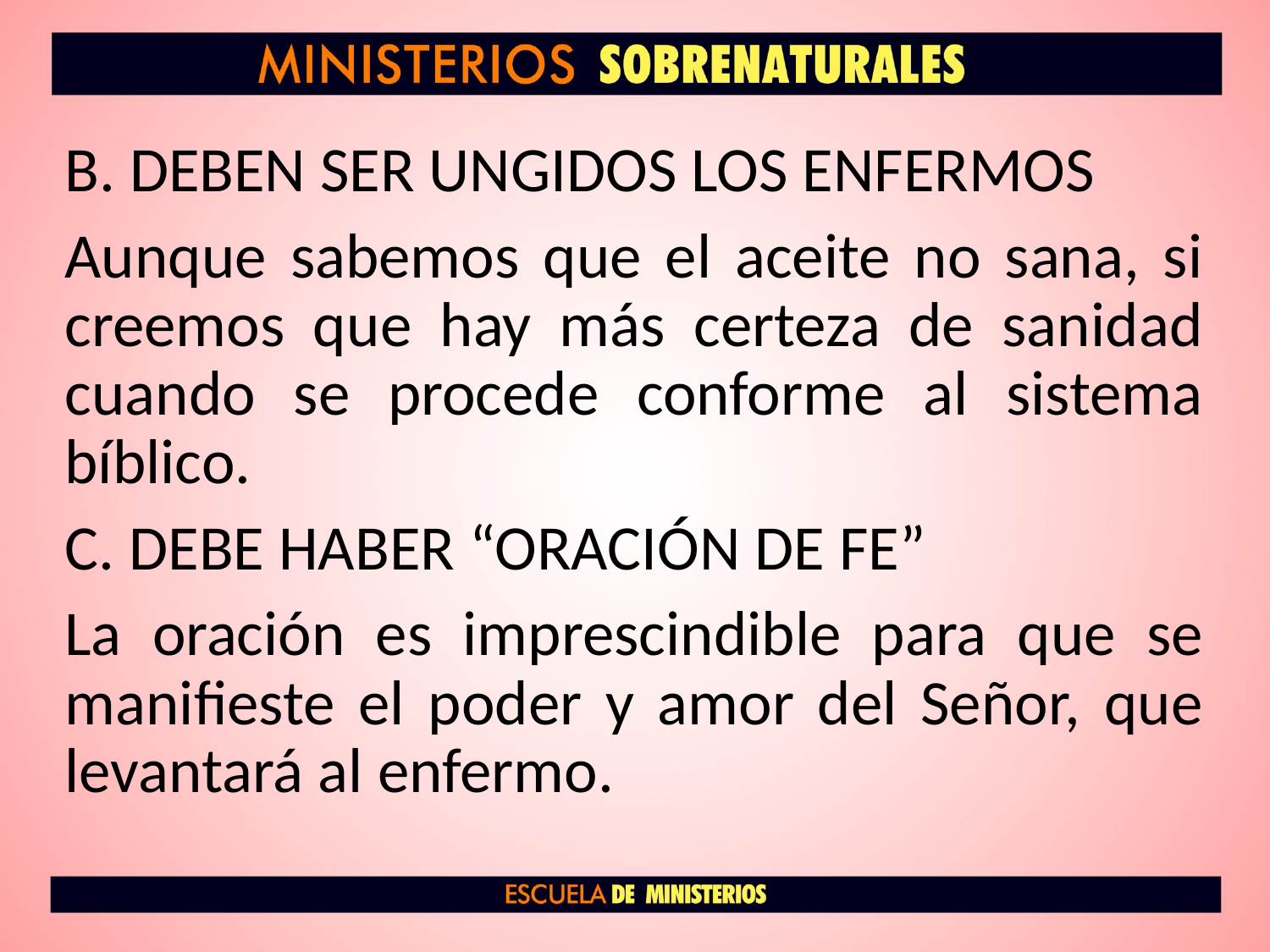

B. DEBEN SER UNGIDOS LOS ENFERMOS
Aunque sabemos que el aceite no sana, si creemos que hay más certeza de sanidad cuando se procede conforme al sistema bíblico.
C. DEBE HABER “ORACIÓN DE FE”
La oración es imprescindible para que se manifieste el poder y amor del Señor, que levantará al enfermo.